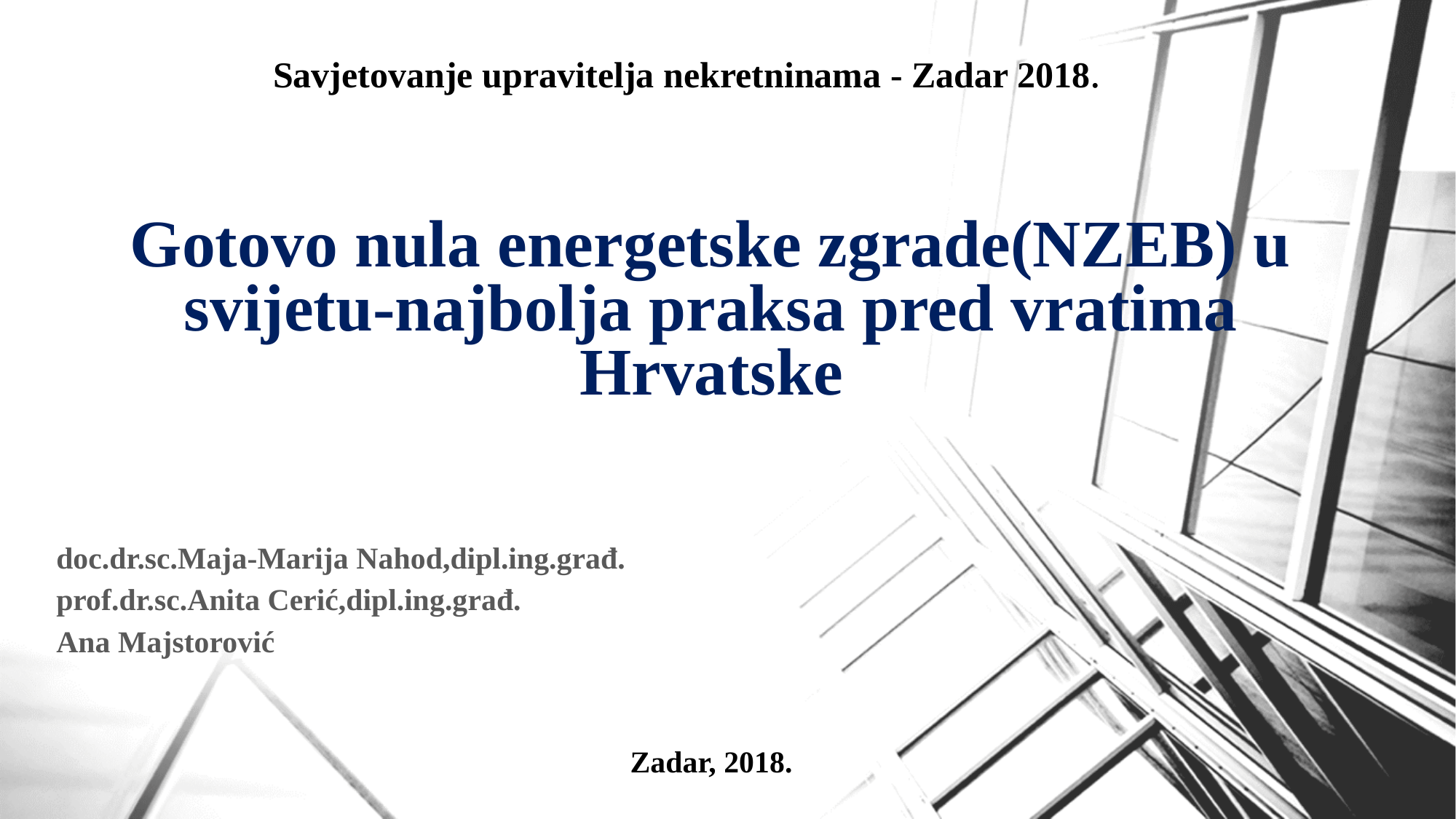

Savjetovanje upravitelja nekretninama - Zadar 2018.
# Gotovo nula energetske zgrade(NZEB) u svijetu-najbolja praksa pred vratima Hrvatske
doc.dr.sc.Maja-Marija Nahod,dipl.ing.građ.
prof.dr.sc.Anita Cerić,dipl.ing.građ.
Ana Majstorović

Zadar, 2018.